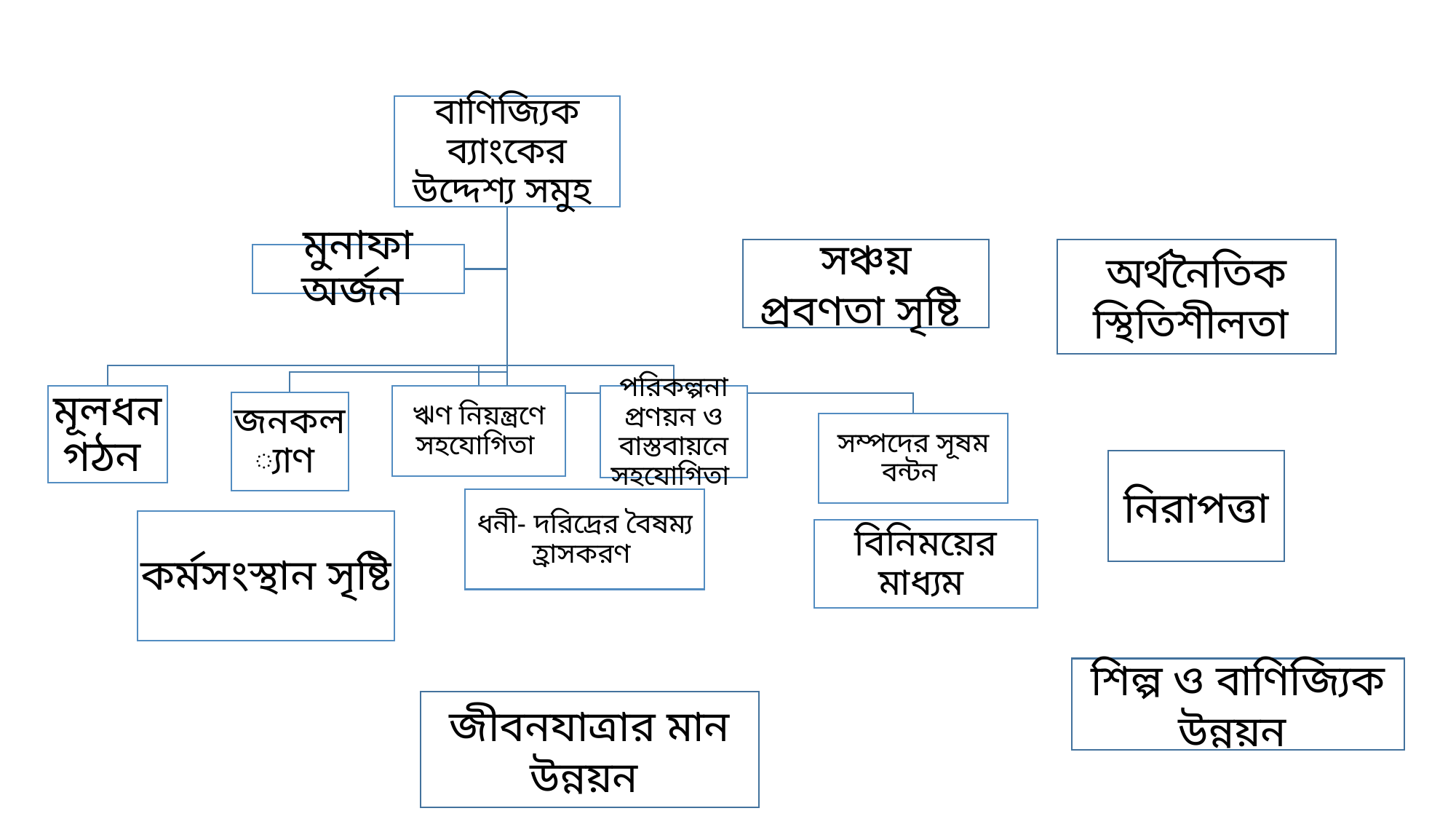

বাণিজ্যিক ব্যাংকের উদ্দেশ্য সমুহ
মূলধন গঠন
জনকল্যাণ
ঋণ নিয়ন্ত্রণে সহযোগিতা
পরিকল্পনা প্রণয়ন ও বাস্তবায়নে সহযোগিতা
সম্পদের সূষম বন্টন
মুনাফা অর্জন
বিনিময়ের মাধ্যম
ধনী- দরিদ্রের বৈষম্য হ্রাসকরণ
কর্মসংস্থান সৃষ্টি
সঞ্চয় প্রবণতা সৃষ্টি
অর্থনৈতিক স্থিতিশীলতা
নিরাপত্তা
শিল্প ও বাণিজ্যিক উন্নয়ন
জীবনযাত্রার মান উন্নয়ন